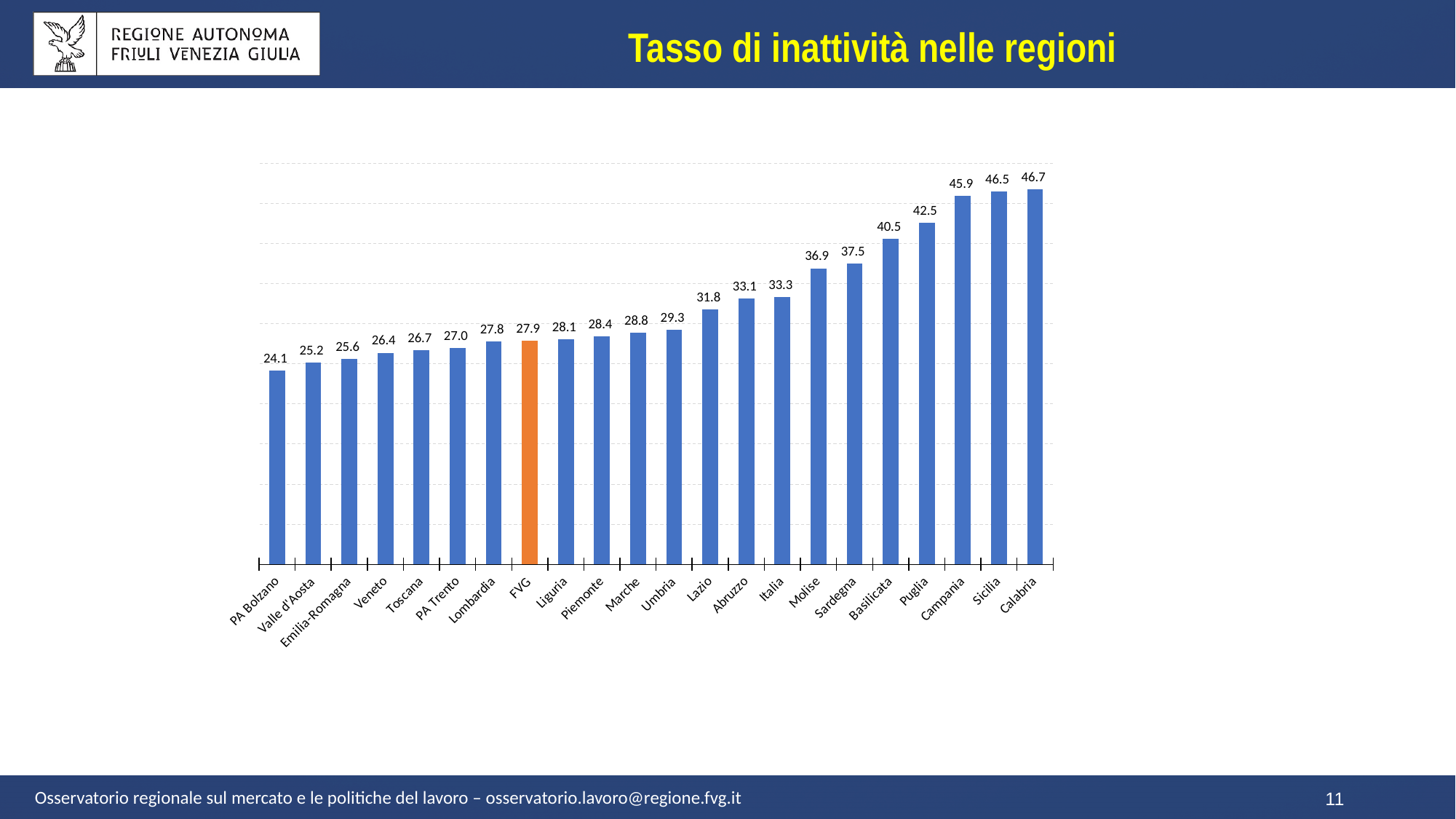

Tasso di inattività nelle regioni

### Chart

| Category | 2023 |
|---|---|
|   PA Bolzano | 24.127295 |
|   Valle d'Aosta | 25.188454 |
|   Emilia-Romagna | 25.604299 |
|   Veneto | 26.376296 |
|   Toscana | 26.729327 |
| PA Trento | 26.991779 |
|   Lombardia | 27.796494 |
| FVG | 27.880628 |
|   Liguria | 28.088698 |
|   Piemonte | 28.380564 |
|   Marche | 28.84203 |
|   Umbria | 29.251913 |
|   Lazio | 31.780567 |
|   Abruzzo | 33.149389 |
| Italia | 33.321629 |
|   Molise | 36.900682 |
|   Sardegna | 37.484414 |
|   Basilicata | 40.543495 |
|   Puglia | 42.538484 |
|   Campania | 45.907145 |
|   Sicilia | 46.500678 |
|   Calabria | 46.73747 |
Osservatorio regionale sul mercato e le politiche del lavoro – osservatorio.lavoro@regione.fvg.it
11